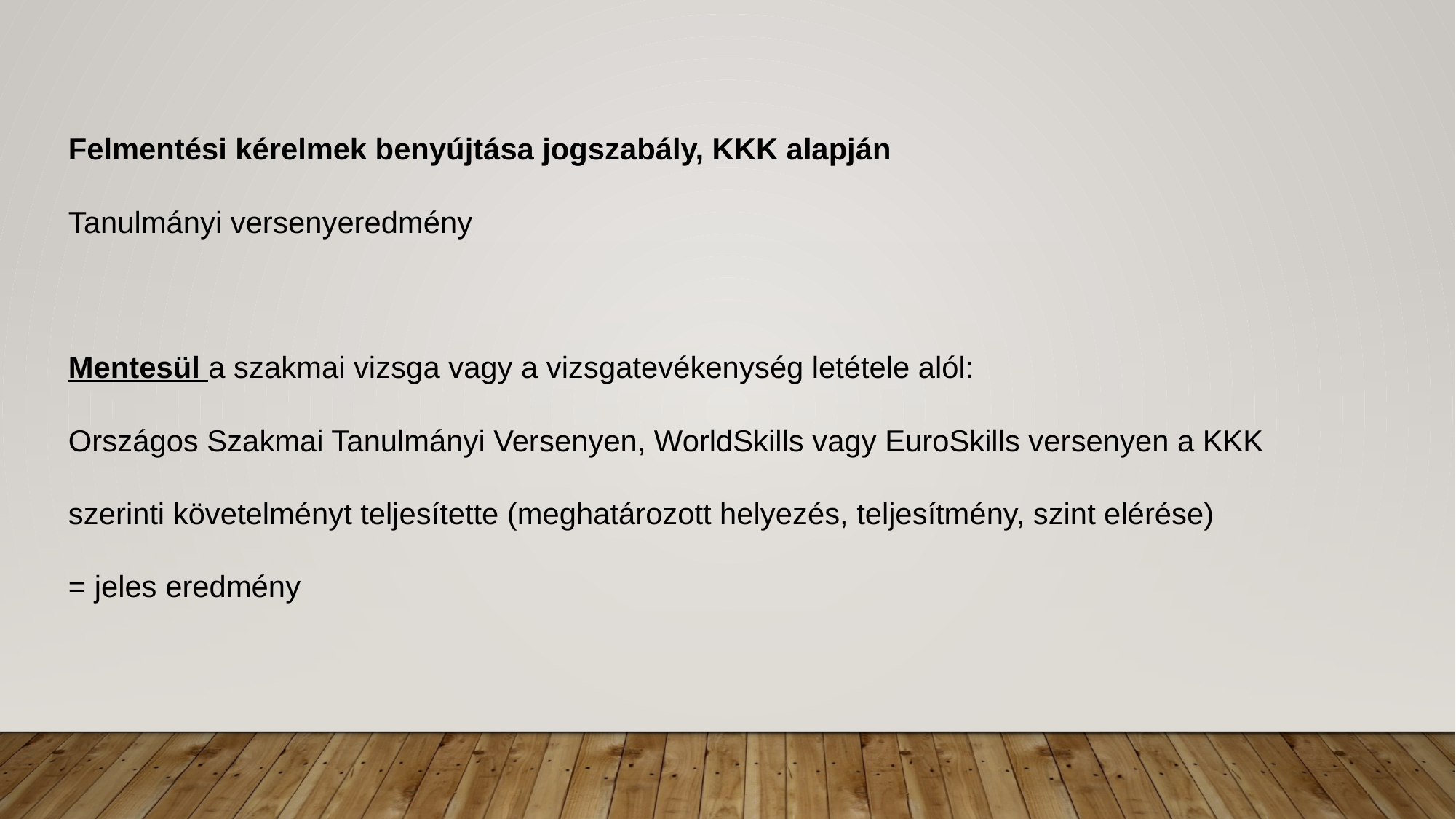

Felmentési kérelmek benyújtása jogszabály, KKK alapján

Tanulmányi versenyeredmény

Mentesül a szakmai vizsga vagy a vizsgatevékenység letétele alól:
Országos Szakmai Tanulmányi Versenyen, WorldSkills vagy EuroSkills versenyen a KKK szerinti követelményt teljesítette (meghatározott helyezés, teljesítmény, szint elérése)
= jeles eredmény